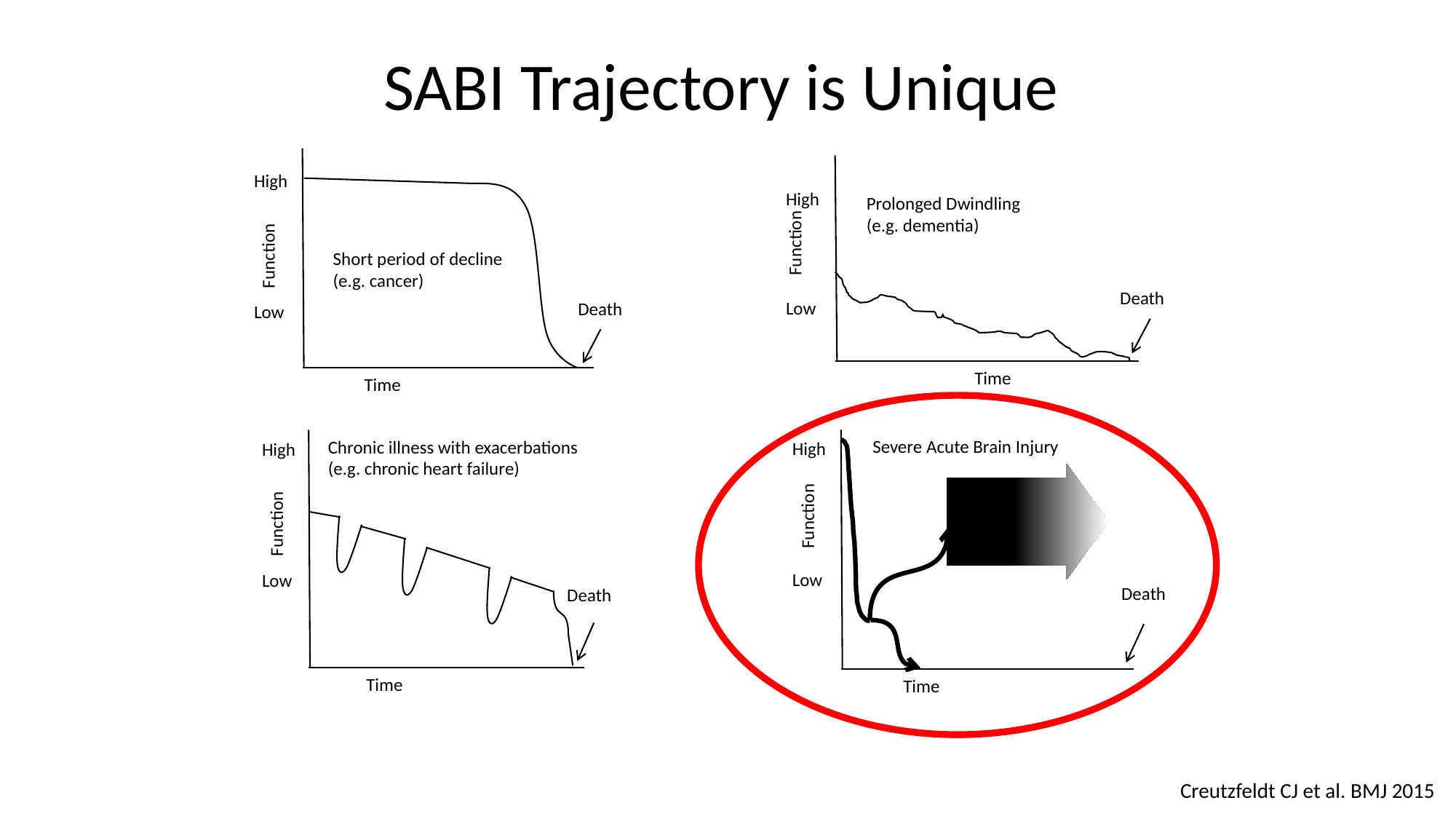

# SABI Trajectory is Unique
High

Low

Function
Short period of decline
(e.g. cancer)
Death
Time
High

Low
Prolonged Dwindling
(e.g. dementia)
Function

Death
Time

Severe Acute Brain Injury
High

Low

Function
Death
Time
Chronic illness with exacerbations
(e.g. chronic heart failure)
High

Low
Function

Death
Time
Creutzfeldt CJ et al. BMJ 2015